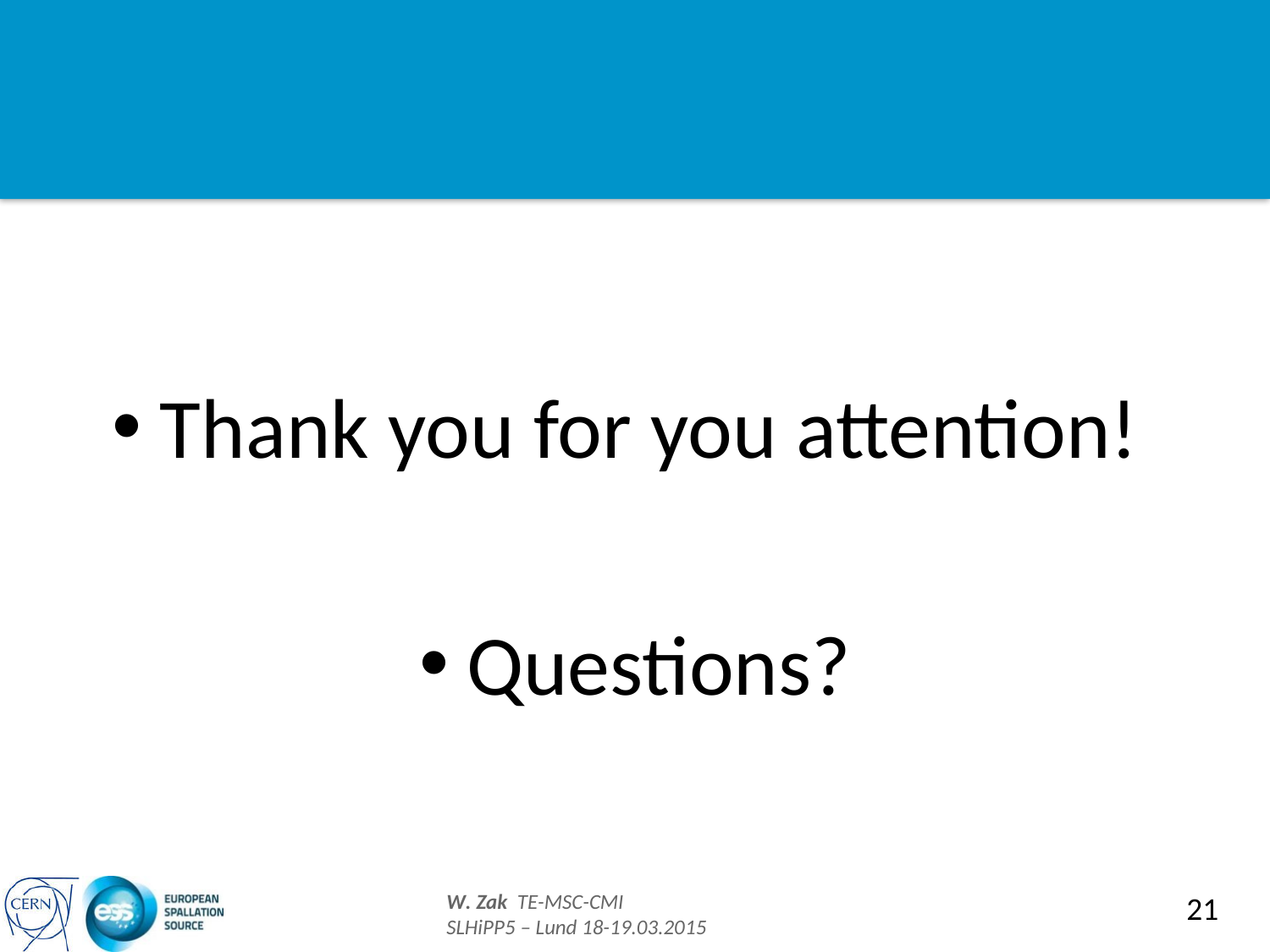

#

Thank you for you attention!

Questions?
W. Zak  TE-MSC-CMI
SLHiPP5 – Lund 18-19.03.2015
21